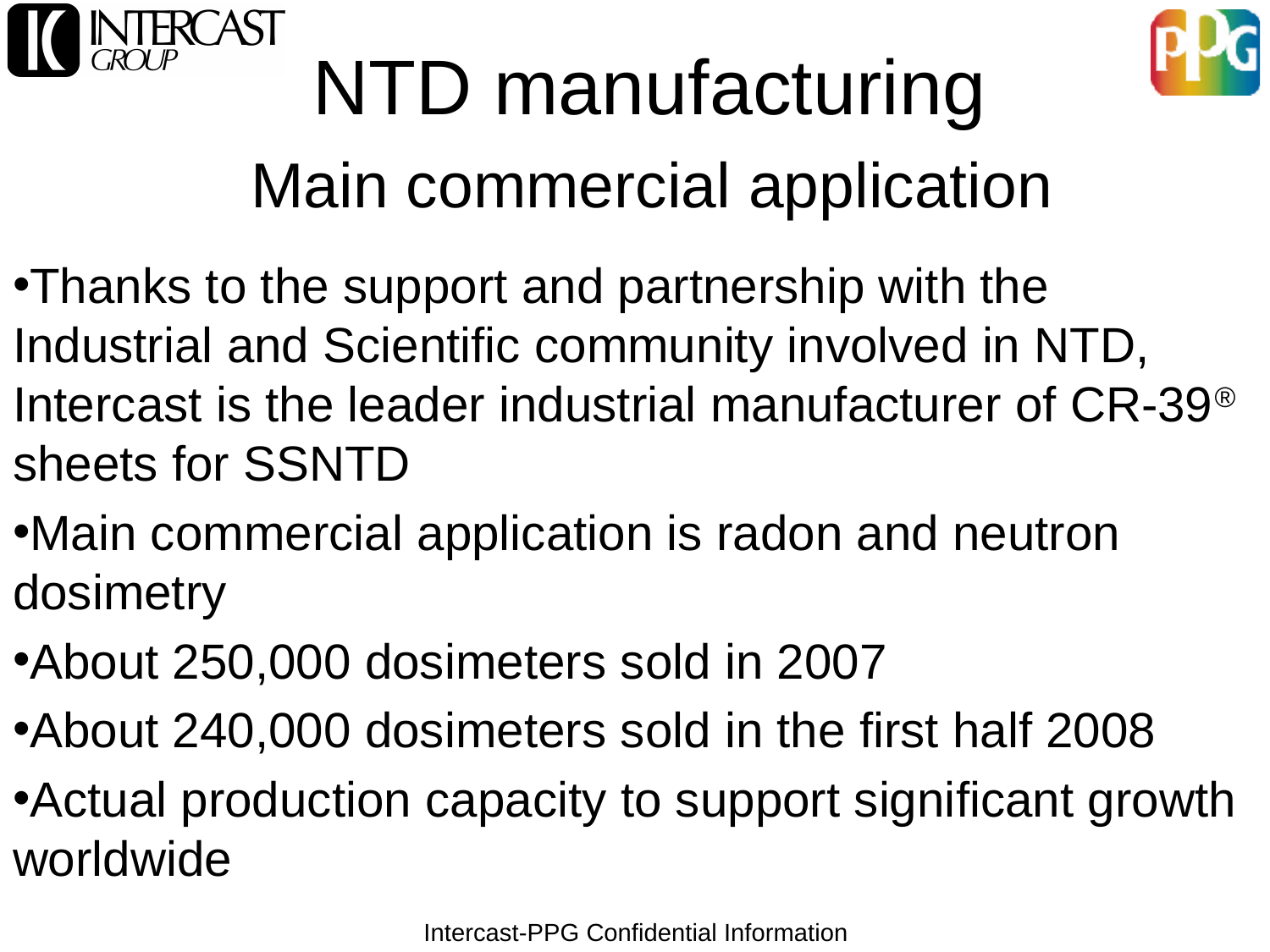

# NTD manufacturing Main commercial application
Thanks to the support and partnership with the Industrial and Scientific community involved in NTD, Intercast is the leader industrial manufacturer of CR-39® sheets for SSNTD
Main commercial application is radon and neutron dosimetry
About 250,000 dosimeters sold in 2007
About 240,000 dosimeters sold in the first half 2008
Actual production capacity to support significant growth worldwide

Intercast-PPG Confidential Information